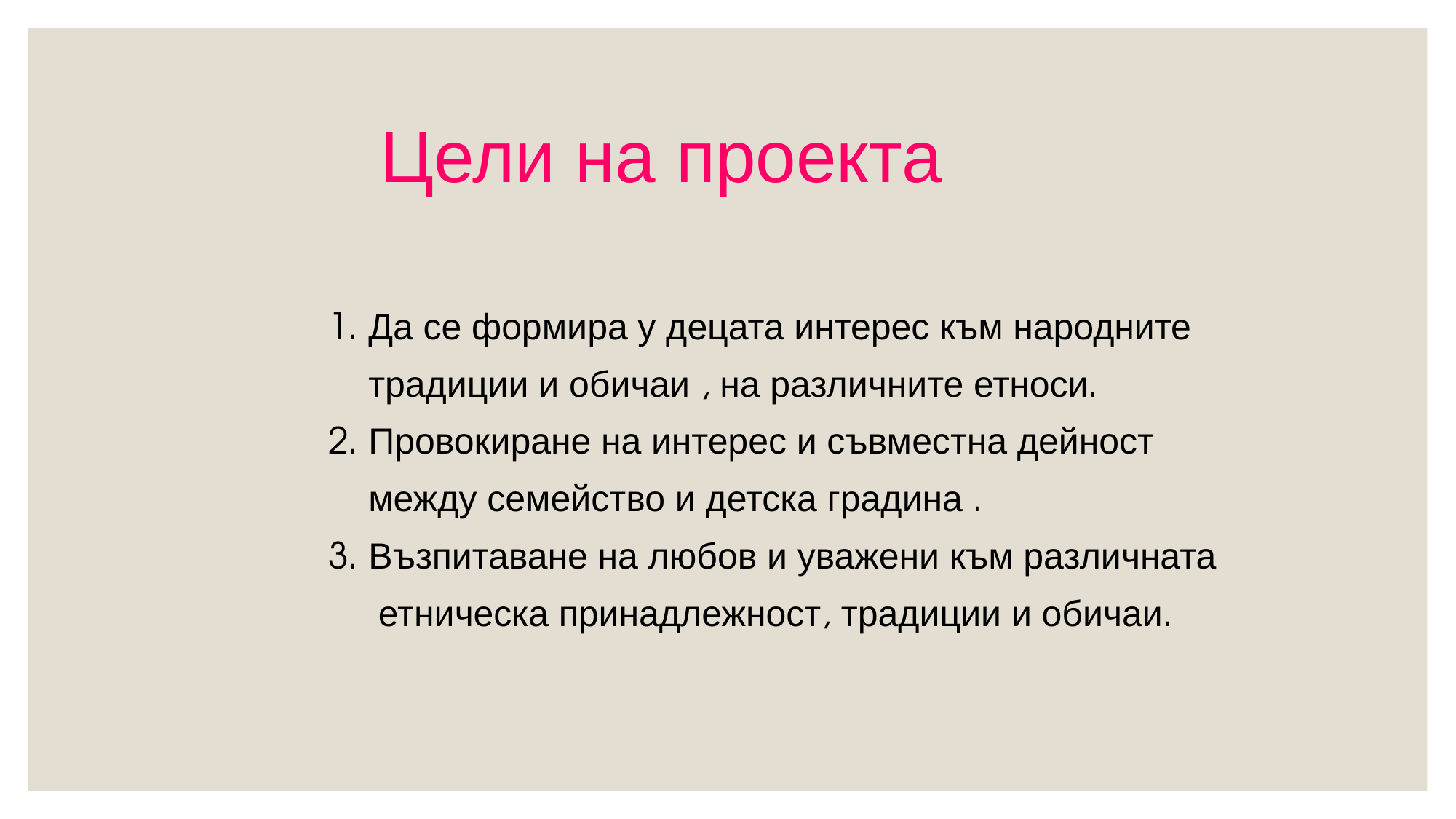

# Цели на проекта

                   1. Да се формира у децата интерес към народните
                       традиции и обичаи , на различните етноси.
                   2. Провокиране на интерес и съвместна дейност
                       между семейство и детска градина .
                   3. Възпитаване на любов и уважени към различната
                        етническа принадлежност, традиции и обичаи.